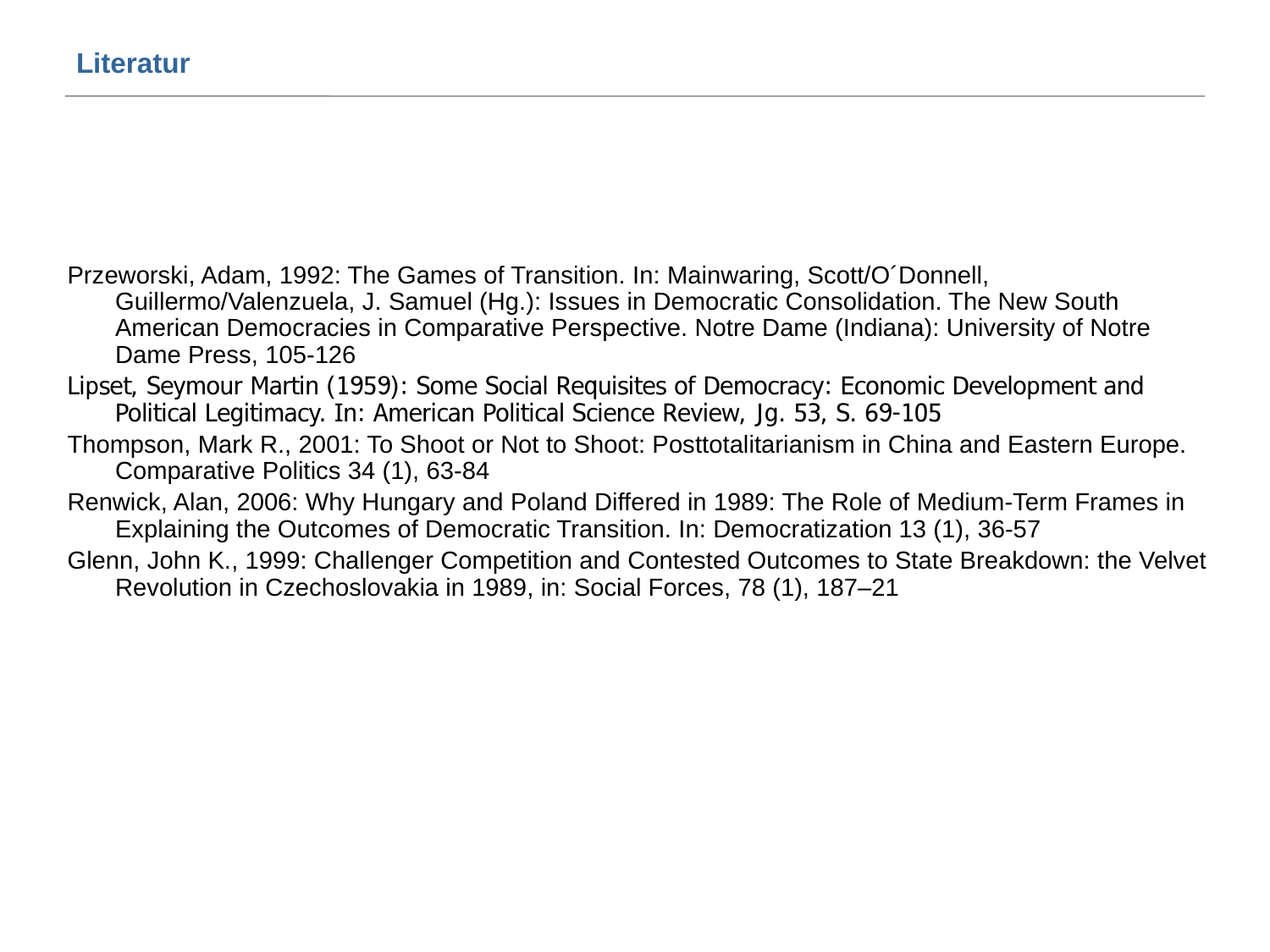

# Literatur

Przeworski, Adam, 1992: The Games of Transition. In: Mainwaring, Scott/O´Donnell, Guillermo/Valenzuela, J. Samuel (Hg.): Issues in Democratic Consolidation. The New South American Democracies in Comparative Perspective. Notre Dame (Indiana): University of Notre Dame Press, 105-126
Lipset, Seymour Martin (1959): Some Social Requisites of Democracy: Economic Development and Political Legitimacy. In: American Political Science Review, Jg. 53, S. 69-105
Thompson, Mark R., 2001: To Shoot or Not to Shoot: Posttotalitarianism in China and Eastern Europe. Comparative Politics 34 (1), 63-84
Renwick, Alan, 2006: Why Hungary and Poland Differed in 1989: The Role of Medium-Term Frames in Explaining the Outcomes of Democratic Transition. In: Democratization 13 (1), 36-57
Glenn, John K., 1999: Challenger Competition and Contested Outcomes to State Breakdown: the Velvet Revolution in Czechoslovakia in 1989, in: Social Forces, 78 (1), 187–21